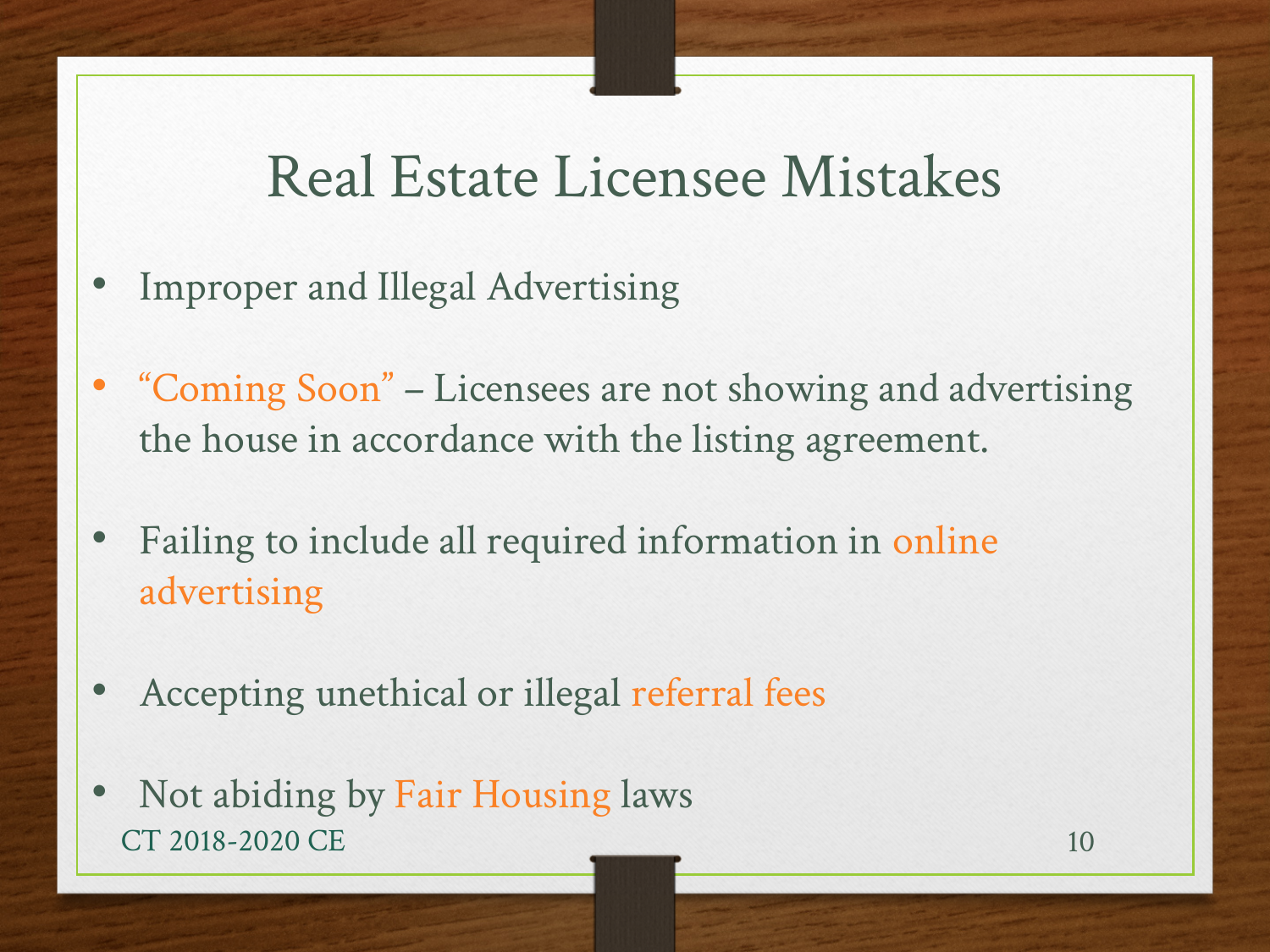

Real Estate Licensee Mistakes
Improper and Illegal Advertising

“Coming Soon” – Licensees are not showing and advertising the house in accordance with the listing agreement.

Failing to include all required information in online advertising

Accepting unethical or illegal referral fees

Not abiding by Fair Housing laws
CT 2018-2020 CE
10